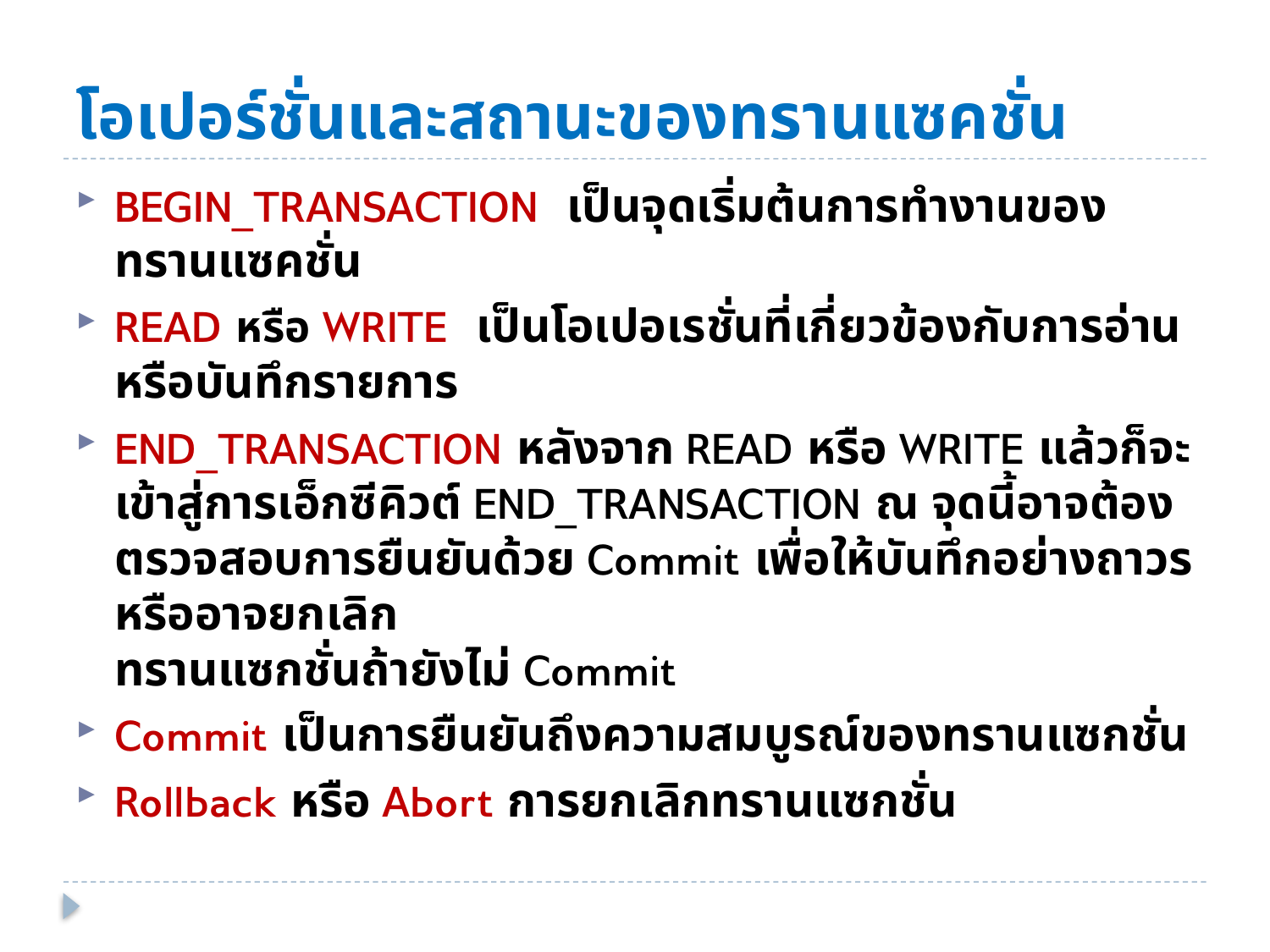

# โอเปอร์ชั่นและสถานะของทรานแซคชั่น
BEGIN_TRANSACTION  เป็นจุดเริ่มต้นการทำงานของทรานแซคชั่น
READ หรือ WRITE  เป็นโอเปอเรชั่นที่เกี่ยวข้องกับการอ่านหรือบันทึกรายการ
END_TRANSACTION หลังจาก READ หรือ WRITE แล้วก็จะเข้าสู่การเอ็กซีคิวต์ END_TRANSACTION ณ จุดนี้อาจต้องตรวจสอบการยืนยันด้วย Commit เพื่อให้บันทึกอย่างถาวร หรืออาจยกเลิก
ทรานแซกชั่นถ้ายังไม่ Commit
Commit เป็นการยืนยันถึงความสมบูรณ์ของทรานแซกชั่น
Rollback หรือ Abort การยกเลิกทรานแซกชั่น